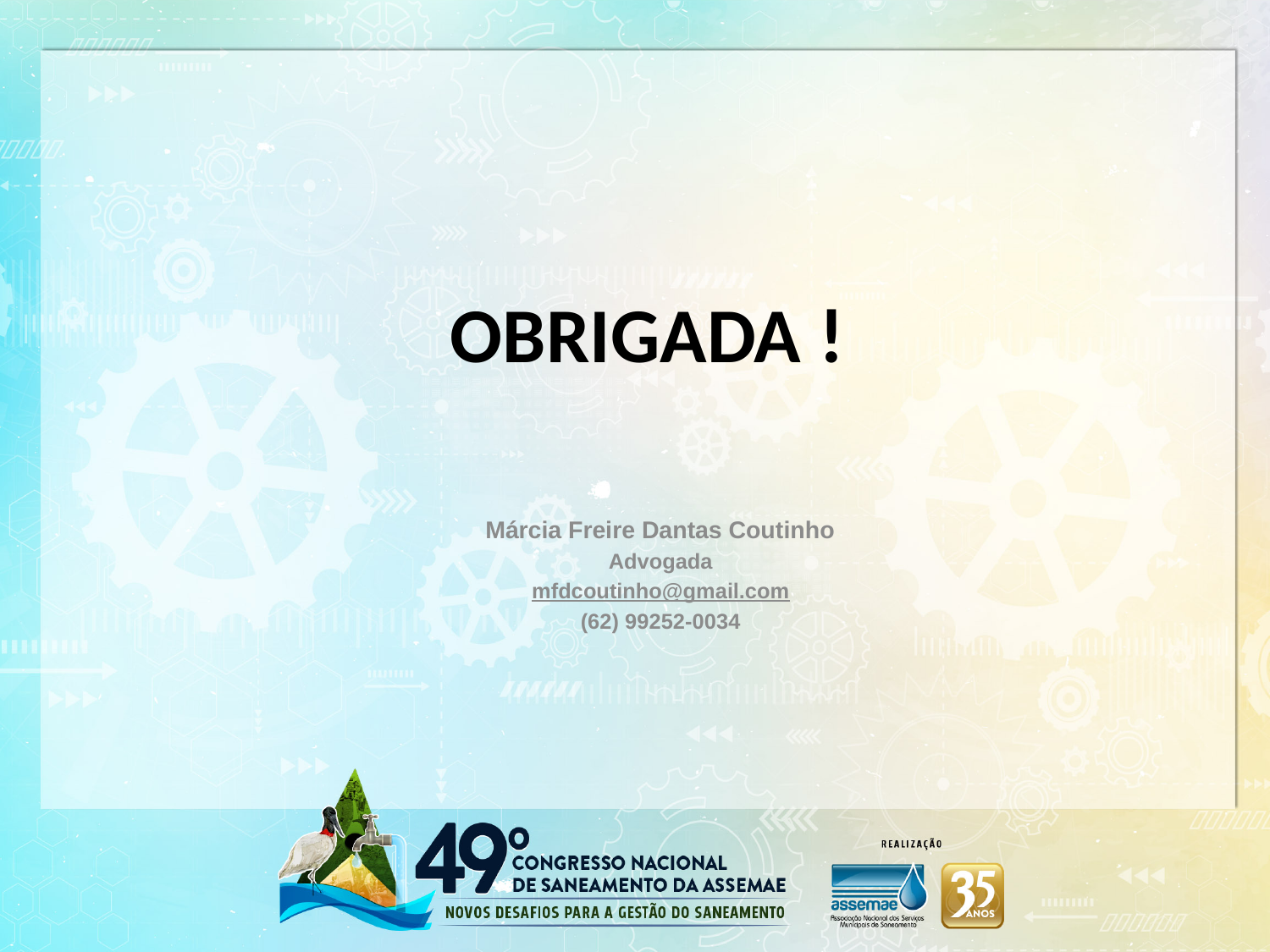

OBRIGADA !
Márcia Freire Dantas Coutinho
Advogada
mfdcoutinho@gmail.com
(62) 99252-0034